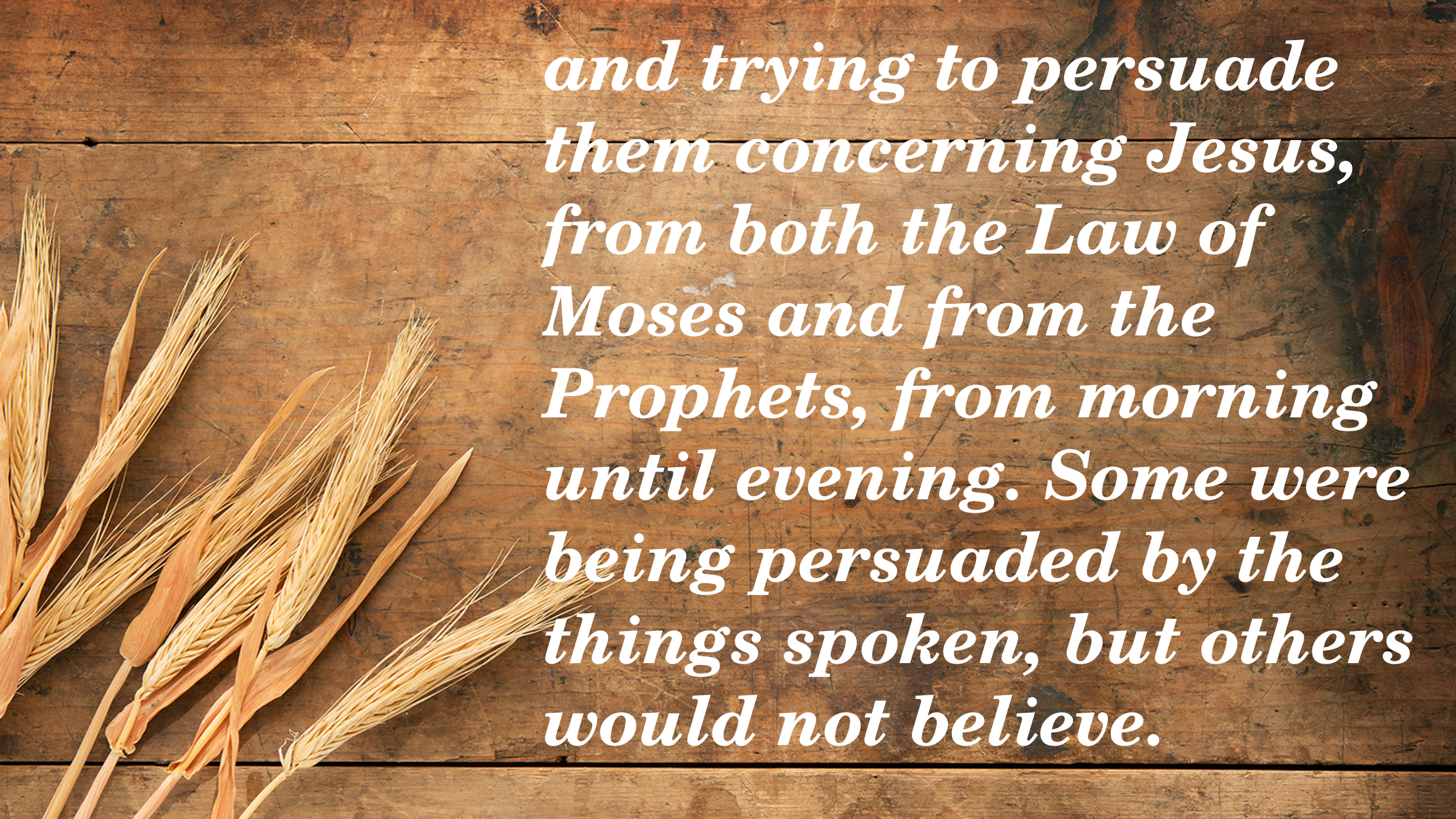

and trying to persuade them concerning Jesus, from both the Law of Moses and from the Prophets, from morning until evening. Some were being persuaded by the things spoken, but others would not believe.